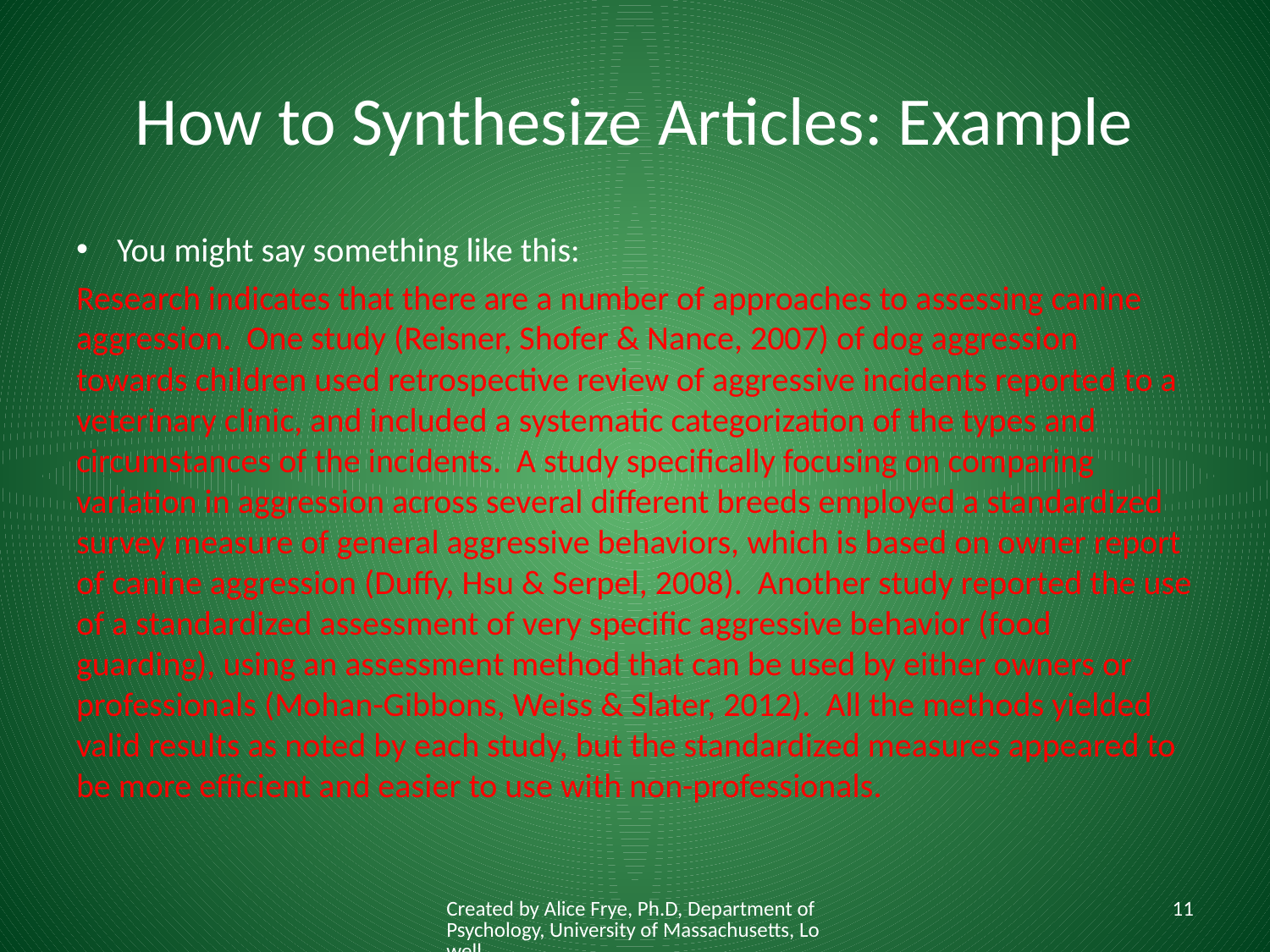

# How to Synthesize Articles: Example
You might say something like this:
Research indicates that there are a number of approaches to assessing canine aggression.  One study (Reisner, Shofer & Nance, 2007) of dog aggression towards children used retrospective review of aggressive incidents reported to a veterinary clinic, and included a systematic categorization of the types and circumstances of the incidents.  A study specifically focusing on comparing variation in aggression across several different breeds employed a standardized survey measure of general aggressive behaviors, which is based on owner report of canine aggression (Duffy, Hsu & Serpel, 2008).  Another study reported the use of a standardized assessment of very specific aggressive behavior (food guarding), using an assessment method that can be used by either owners or professionals (Mohan-Gibbons, Weiss & Slater, 2012).  All the methods yielded valid results as noted by each study, but the standardized measures appeared to be more efficient and easier to use with non-professionals.
Created by Alice Frye, Ph.D, Department of Psychology, University of Massachusetts, Lowell
11